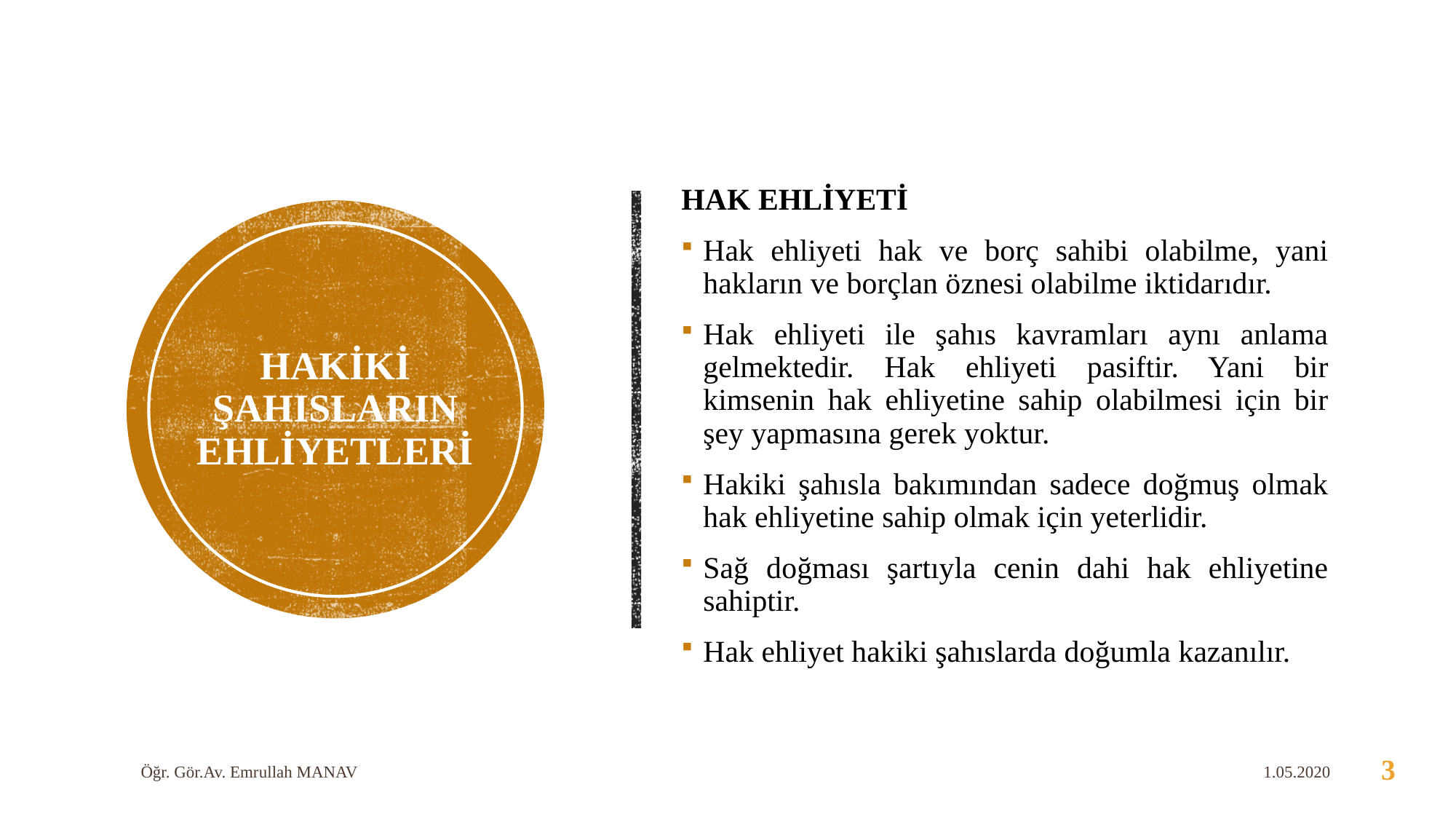

HAK EHLİYETİ
Hak ehliyeti hak ve borç sahibi olabilme, yani hakların ve borçlan öznesi olabilme iktidarıdır.
Hak ehliyeti ile şahıs kavramları aynı anlama gelmektedir. Hak ehliyeti pasiftir. Yani bir kimsenin hak ehliyetine sahip olabilmesi için bir şey yapmasına gerek yoktur.
Hakiki şahısla bakımından sadece doğmuş olmak hak ehliyetine sahip olmak için yeterlidir.
Sağ doğması şartıyla cenin dahi hak ehliyetine sahiptir.
Hak ehliyet hakiki şahıslarda doğumla kazanılır.

# HAKİKİ ŞAHISLARIN EHLİYETLERİ

Öğr. Gör.Av. Emrullah MANAV
1.05.2020
3